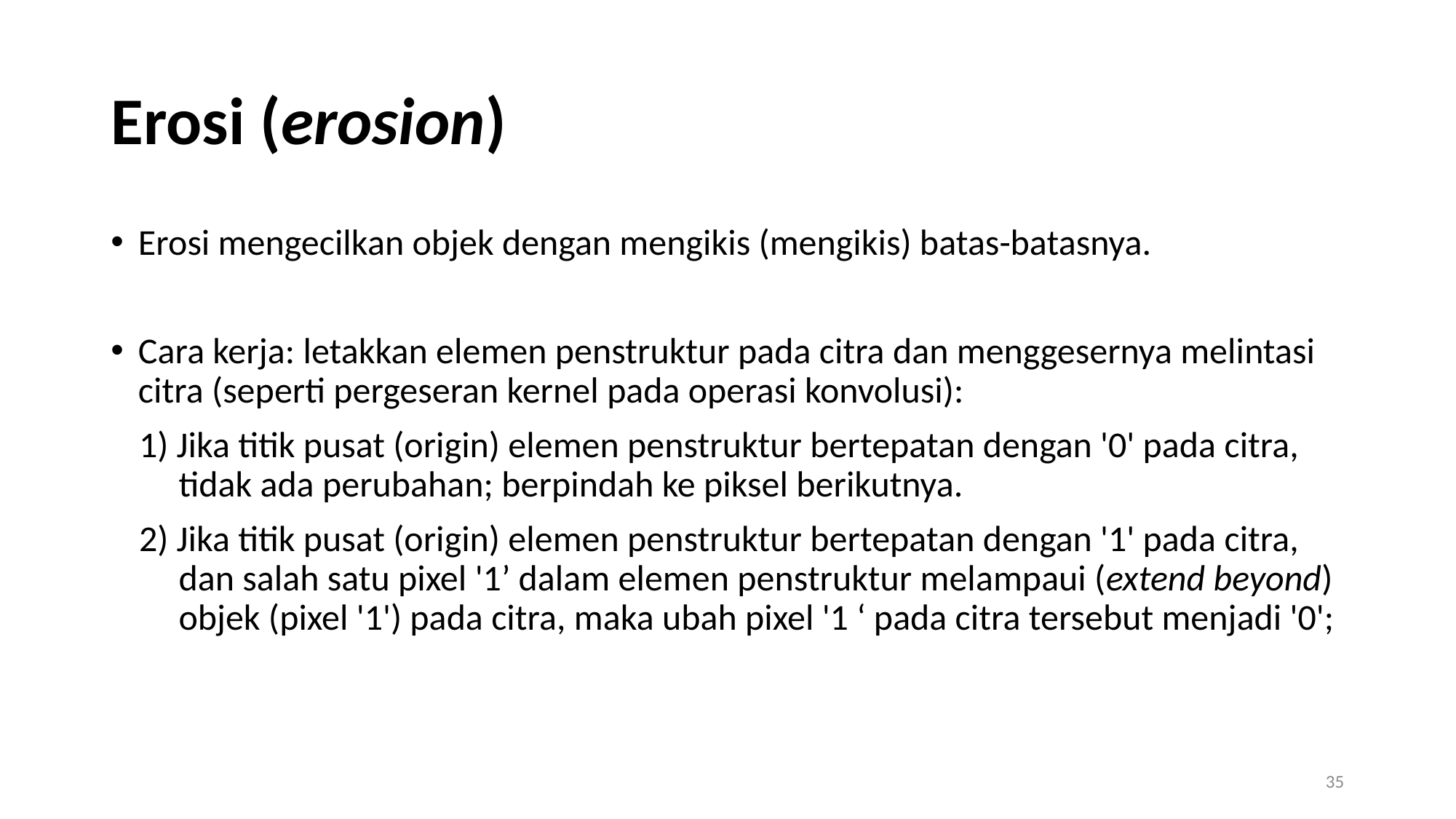

# Erosi (erosion)
Erosi mengecilkan objek dengan mengikis (mengikis) batas-batasnya.

Cara kerja: letakkan elemen penstruktur pada citra dan menggesernya melintasi citra (seperti pergeseran kernel pada operasi konvolusi):
1) Jika titik pusat (origin) elemen penstruktur bertepatan dengan '0' pada citra, tidak ada perubahan; berpindah ke piksel berikutnya.
2) Jika titik pusat (origin) elemen penstruktur bertepatan dengan '1' pada citra, dan salah satu pixel '1’ dalam elemen penstruktur melampaui (extend beyond) objek (pixel '1') pada citra, maka ubah pixel '1 ‘ pada citra tersebut menjadi '0';
35